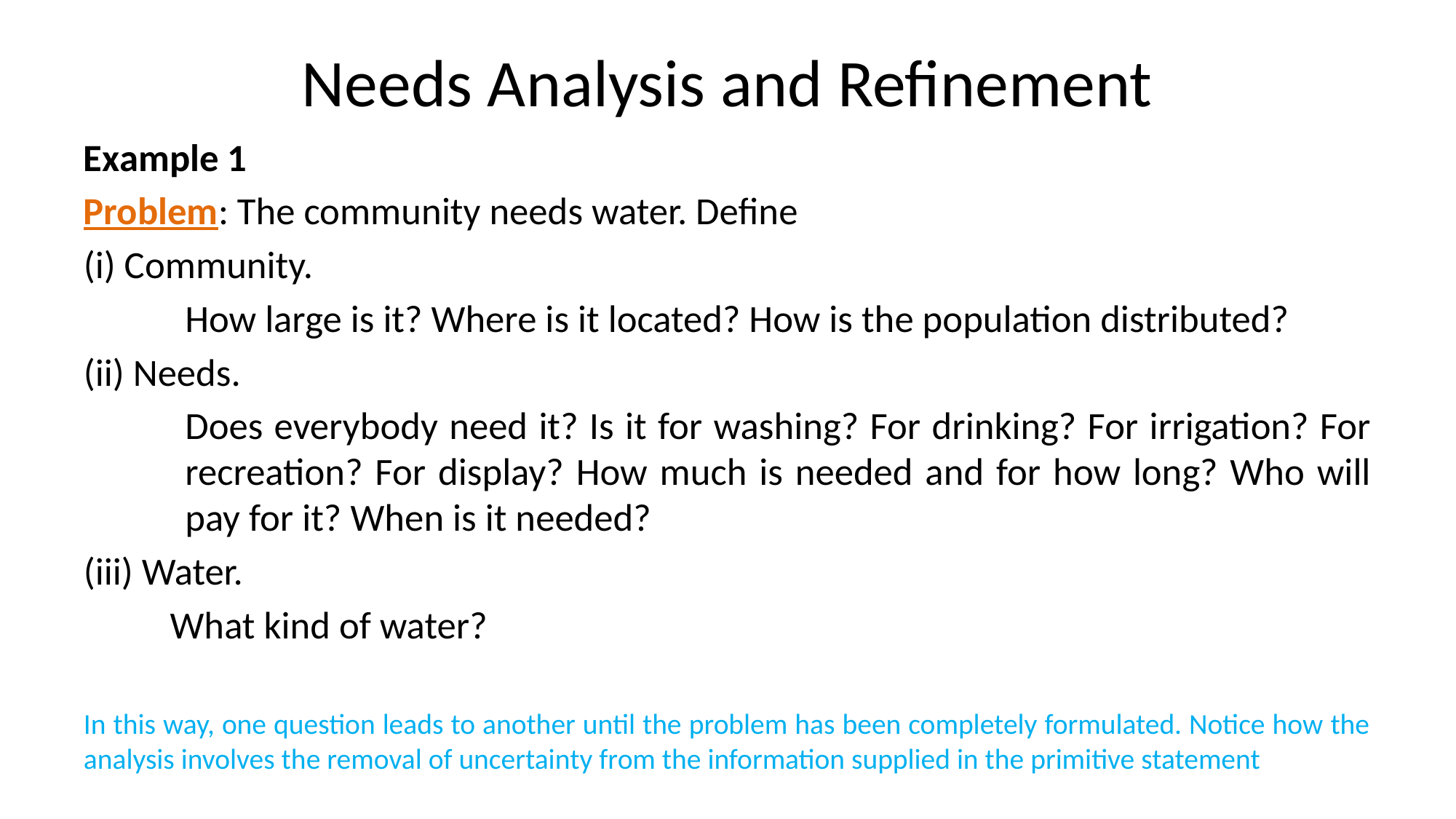

# Needs Analysis and Refinement
Example 1
Problem: The community needs water. Define
(i) Community.
	How large is it? Where is it located? How is the population distributed?
(ii) Needs.
	Does everybody need it? Is it for washing? For drinking? For irrigation? For recreation? For display? How much is needed and for how long? Who will pay for it? When is it needed?
(iii) Water.
	What kind of water?

In this way, one question leads to another until the problem has been completely formulated. Notice how the analysis involves the removal of uncertainty from the information supplied in the primitive statement